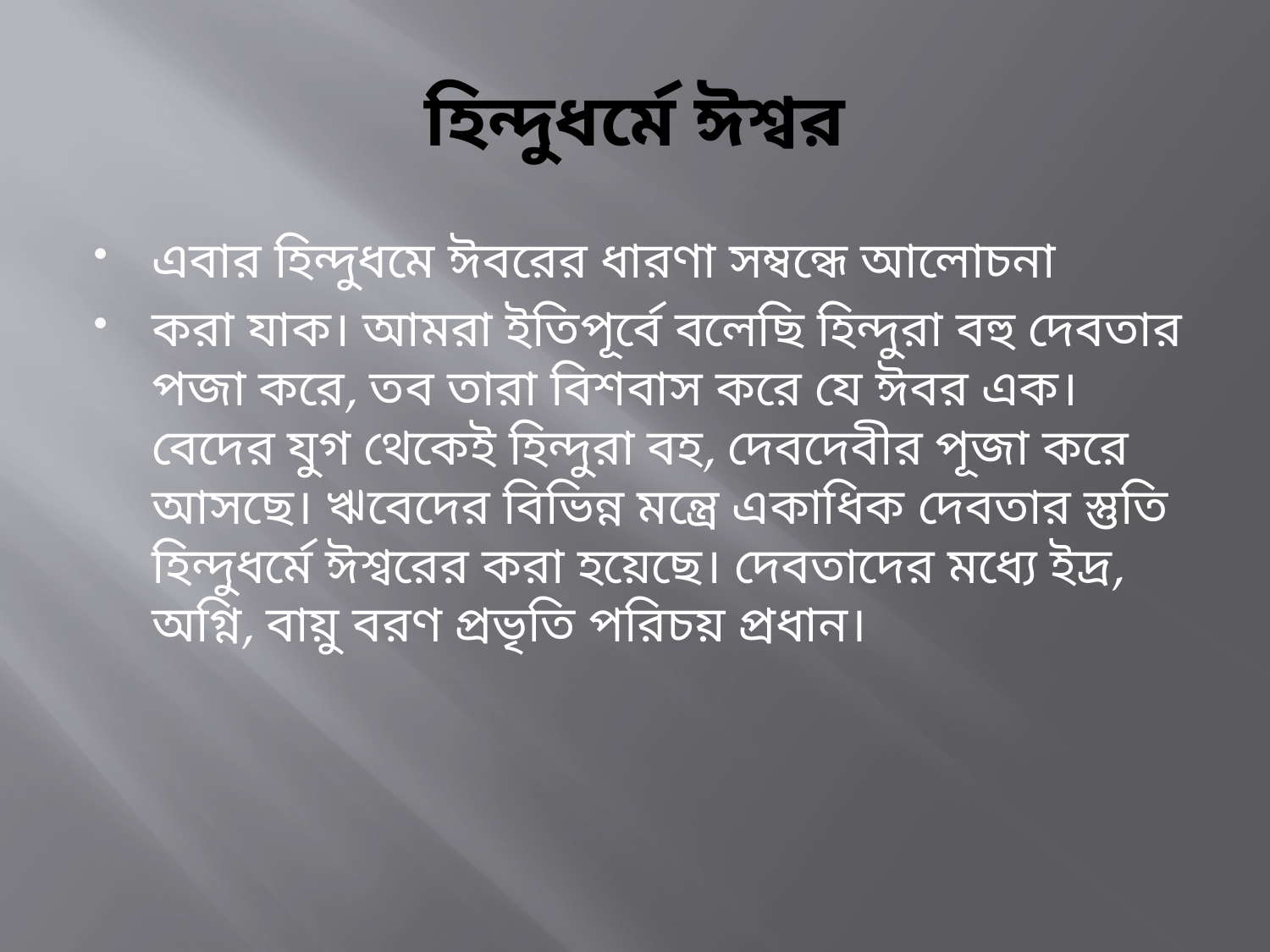

# হিন্দুধর্মে ঈশ্বর
এবার হিন্দুধমে ঈবরের ধারণা সম্বন্ধে আলােচনা
করা যাক। আমরা ইতিপূর্বে বলেছি হিন্দুরা বহু দেবতার পজা করে, তব তারা বিশবাস করে যে ঈবর এক। বেদের যুগ থেকেই হিন্দুরা বহ, দেবদেবীর পূজা করে আসছে। ঋবেদের বিভিন্ন মন্ত্রে একাধিক দেবতার স্তুতি হিন্দুধর্মে ঈশ্বরের করা হয়েছে। দেবতাদের মধ্যে ইদ্র, অগ্নি, বায়ু বরণ প্রভৃতি পরিচয় প্রধান।